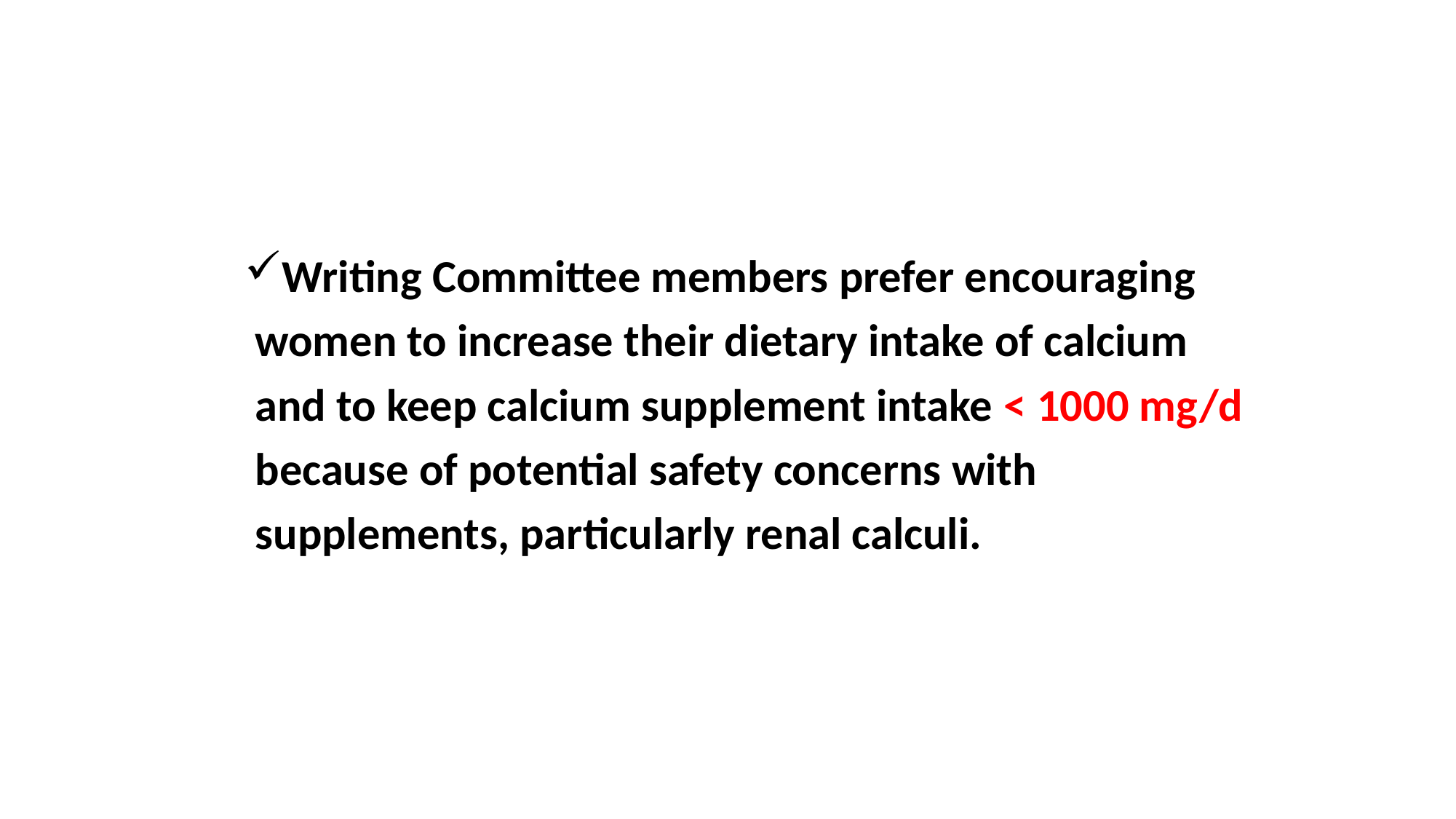

Writing Committee members prefer encouraging
 women to increase their dietary intake of calcium
 and to keep calcium supplement intake < 1000 mg/d
 because of potential safety concerns with
 supplements, particularly renal calculi.